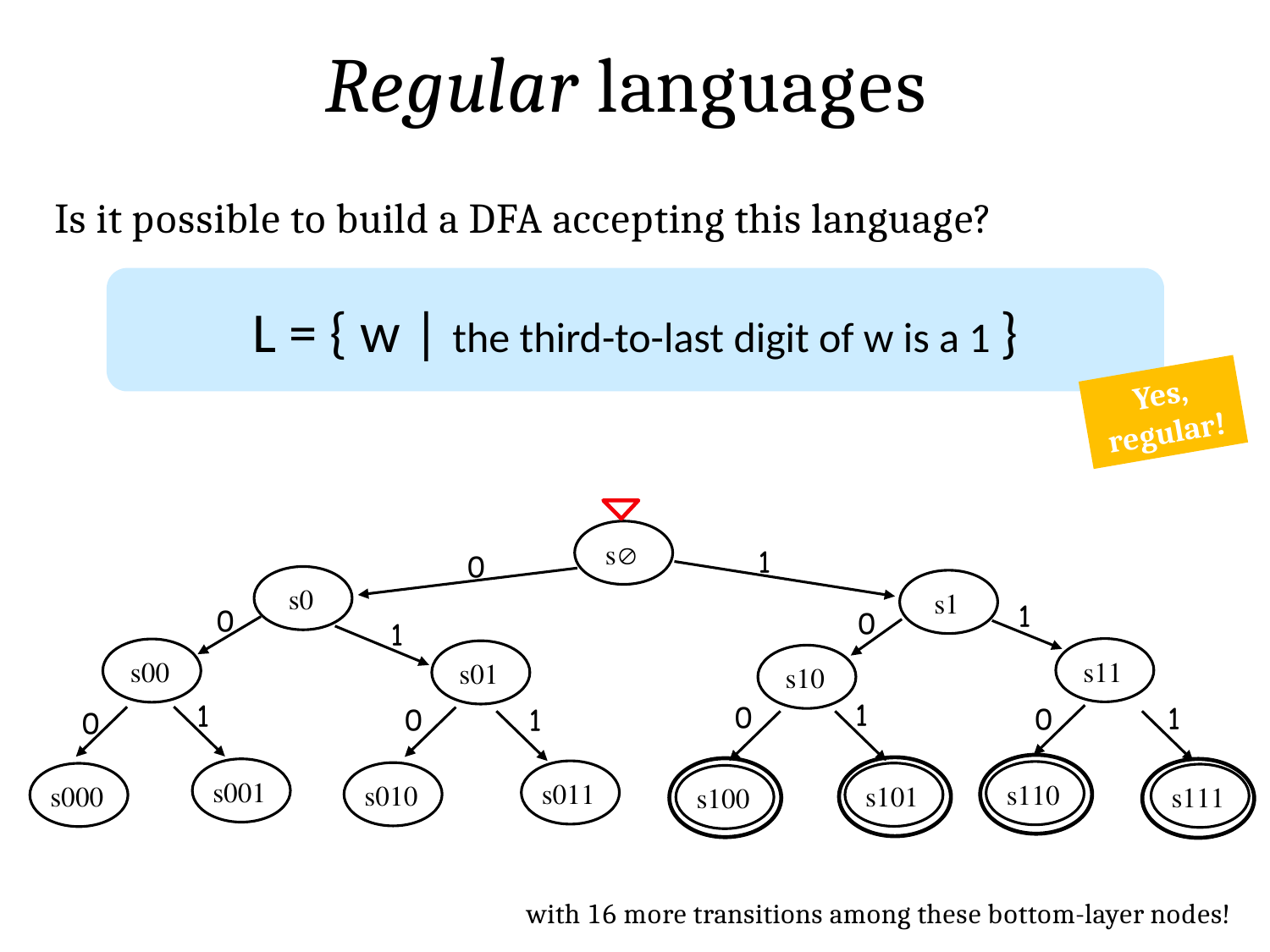

Regular languages
Is it possible to build a DFA accepting this language?

L = { w | the third-to-last digit of w is a 1 }
Yes, regular!

s∅
1
0

s0

s1
1
0
0
1

s11

s00

s01

s10
1
1
0
1
0
1
0
0

s001

s011

s110

s010

s101

s000

s111

s100
with 16 more transitions among these bottom-layer nodes!